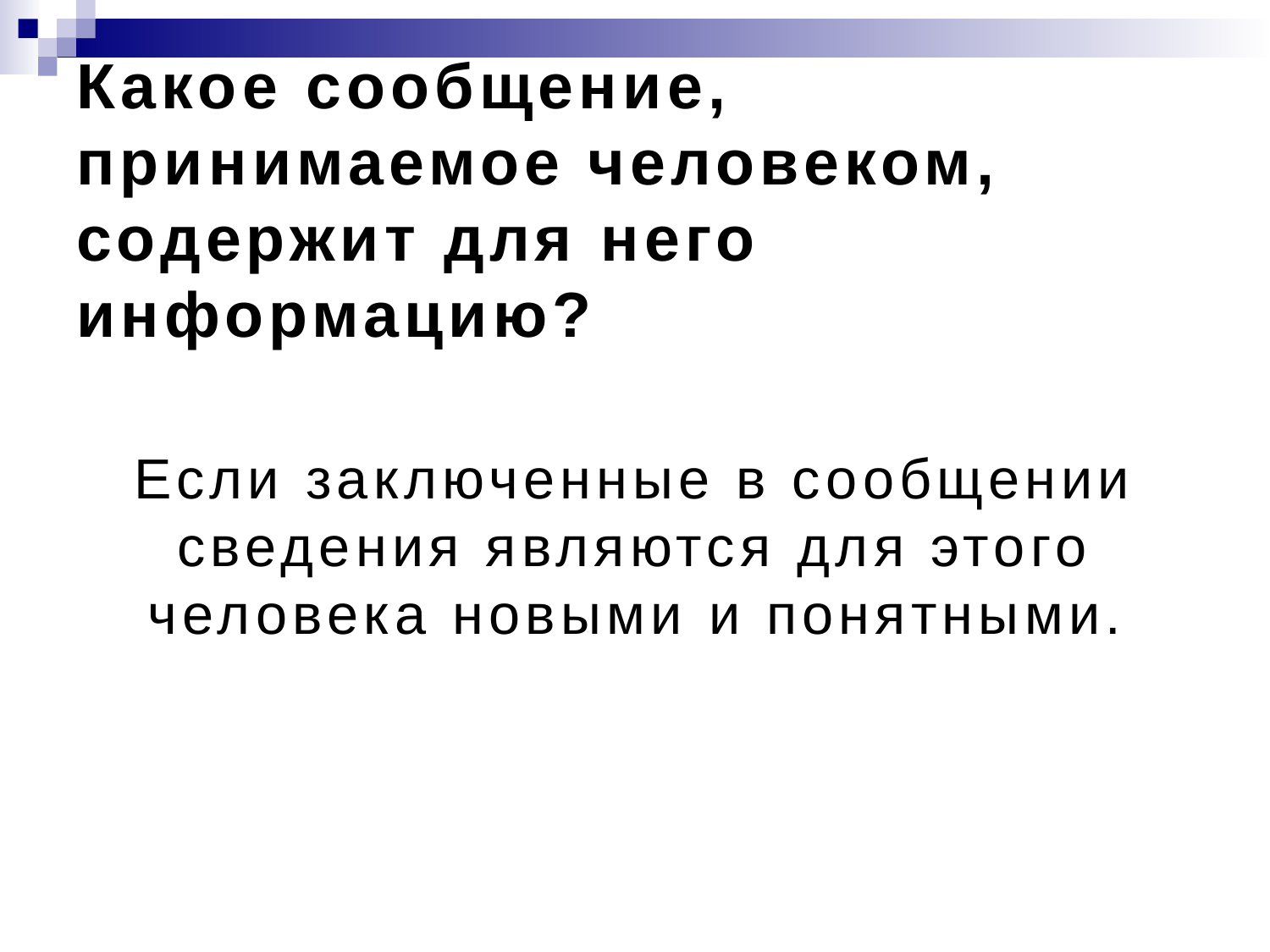

# Какое сообщение, принимаемое человеком, содержит для него информацию?
Если заключенные в сообщении сведения являются для этого человека новыми и понятными.